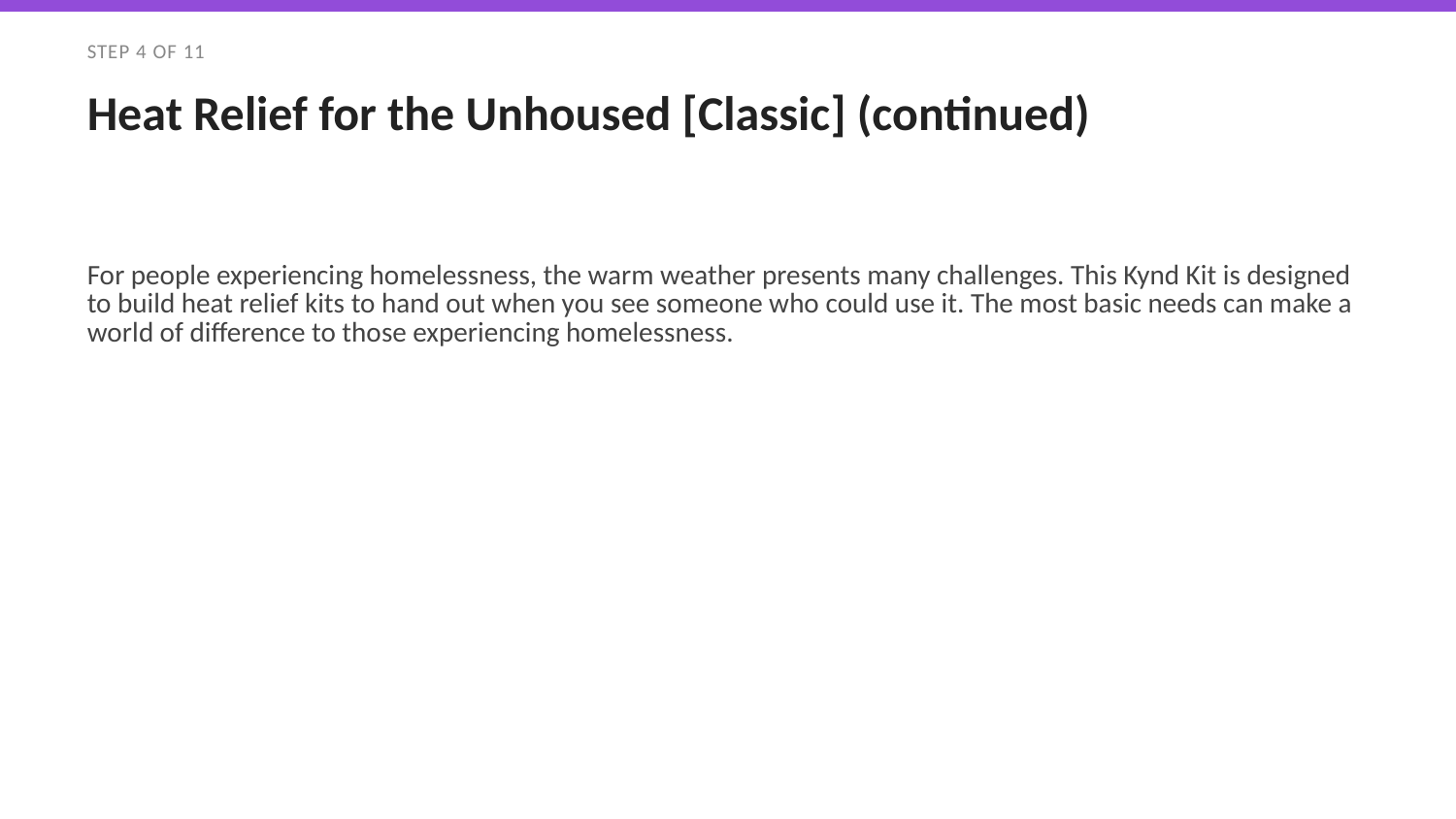

STEP 4 OF 11
Heat Relief for the Unhoused [Classic] (continued)
For people experiencing homelessness, the warm weather presents many challenges. This Kynd Kit is designed to build heat relief kits to hand out when you see someone who could use it. The most basic needs can make a world of difference to those experiencing homelessness.